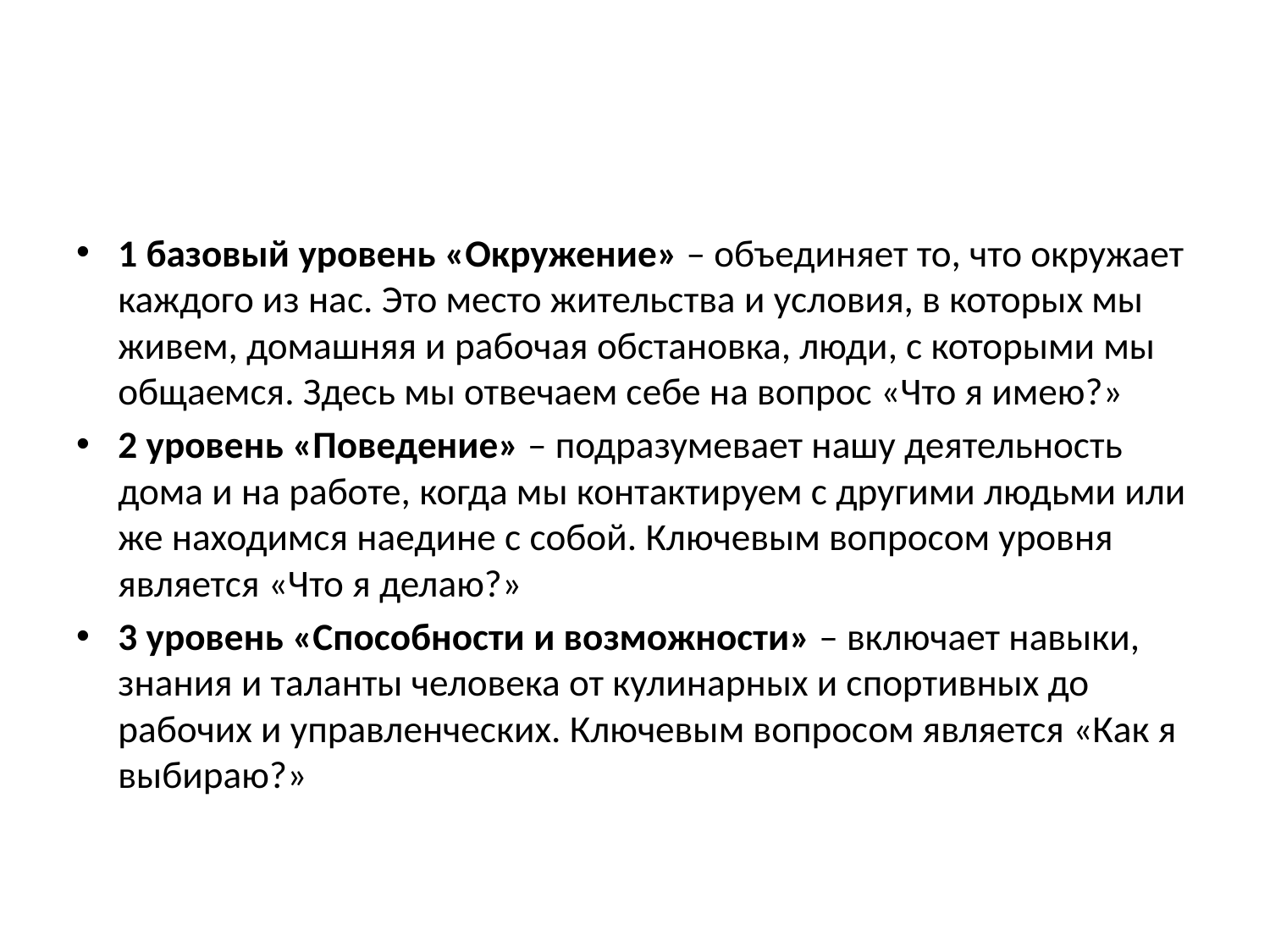

#
1 базовый уровень «Окружение» – объединяет то, что окружает каждого из нас. Это место жительства и условия, в которых мы живем, домашняя и рабочая обстановка, люди, с которыми мы общаемся. Здесь мы отвечаем себе на вопрос «Что я имею?»
2 уровень «Поведение» – подразумевает нашу деятельность дома и на работе, когда мы контактируем с другими людьми или же находимся наедине с собой. Ключевым вопросом уровня является «Что я делаю?»
3 уровень «Способности и возможности» – включает навыки, знания и таланты человека от кулинарных и спортивных до рабочих и управленческих. Ключевым вопросом является «Как я выбираю?»